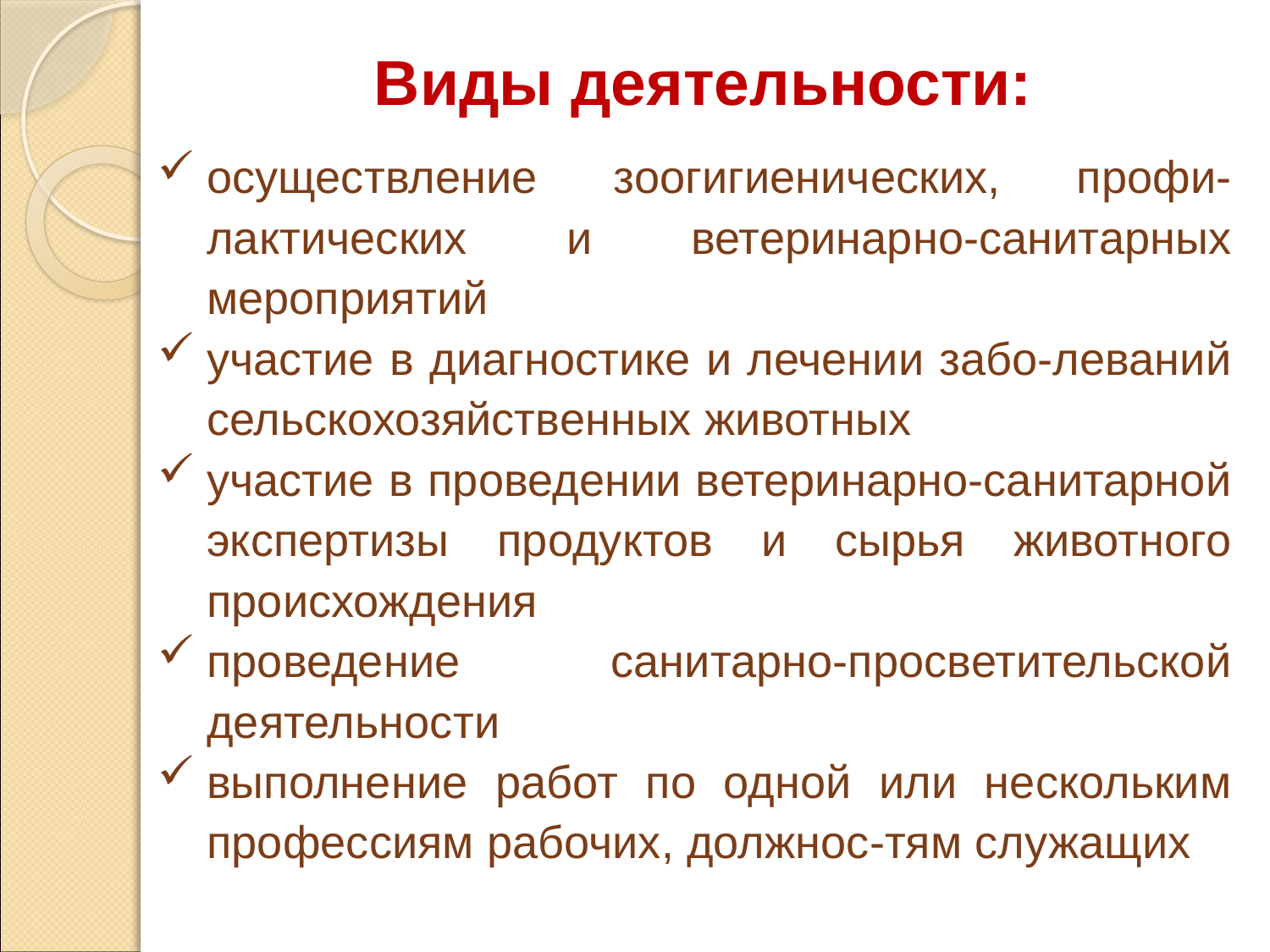

Виды деятельности:
осуществление зоогигиенических, профи-лактических и ветеринарно-санитарных мероприятий
участие в диагностике и лечении забо-леваний сельскохозяйственных животных
участие в проведении ветеринарно-санитарной экспертизы продуктов и сырья животного происхождения
проведение санитарно-просветительской деятельности
выполнение работ по одной или нескольким профессиям рабочих, должнос-тям служащих